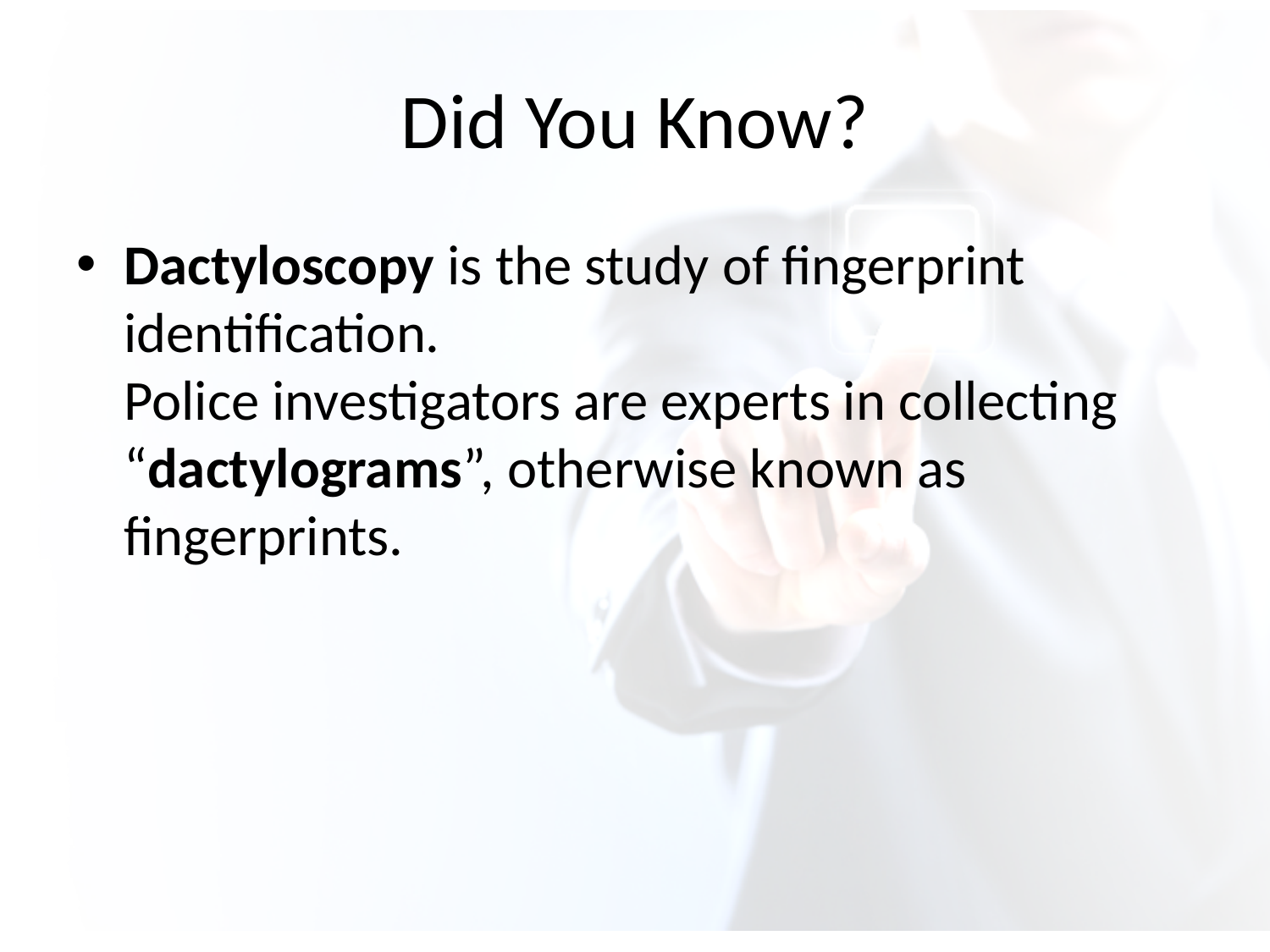

# Did You Know?
Dactyloscopy is the study of fingerprint identification.
Police investigators are experts in collecting “dactylograms”, otherwise known as fingerprints.